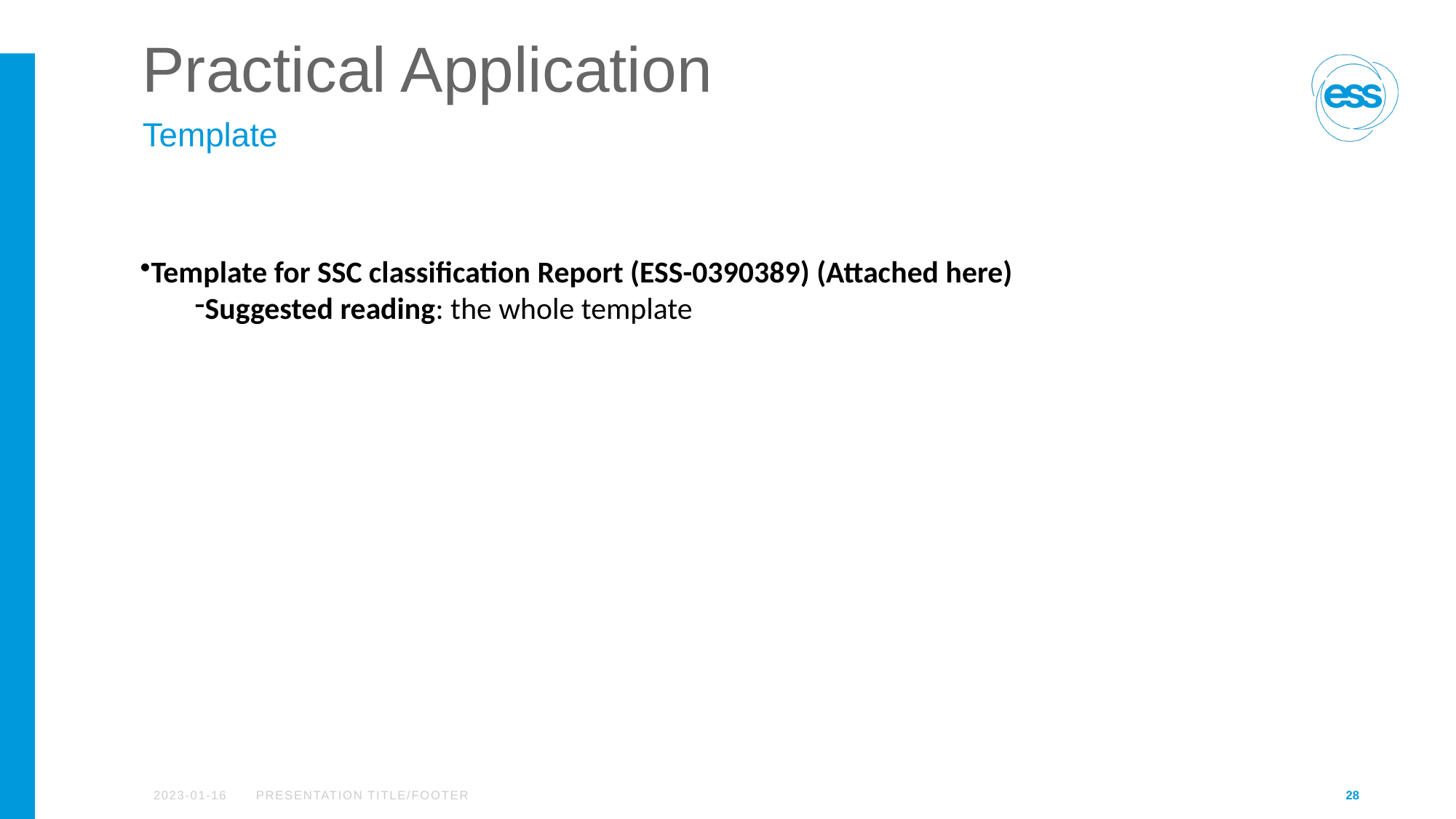

# Practical Application
Template

Template for SSC classification Report (ESS-0390389) (Attached here)
Suggested reading: the whole template

2023-01-16
PRESENTATION TITLE/FOOTER
28